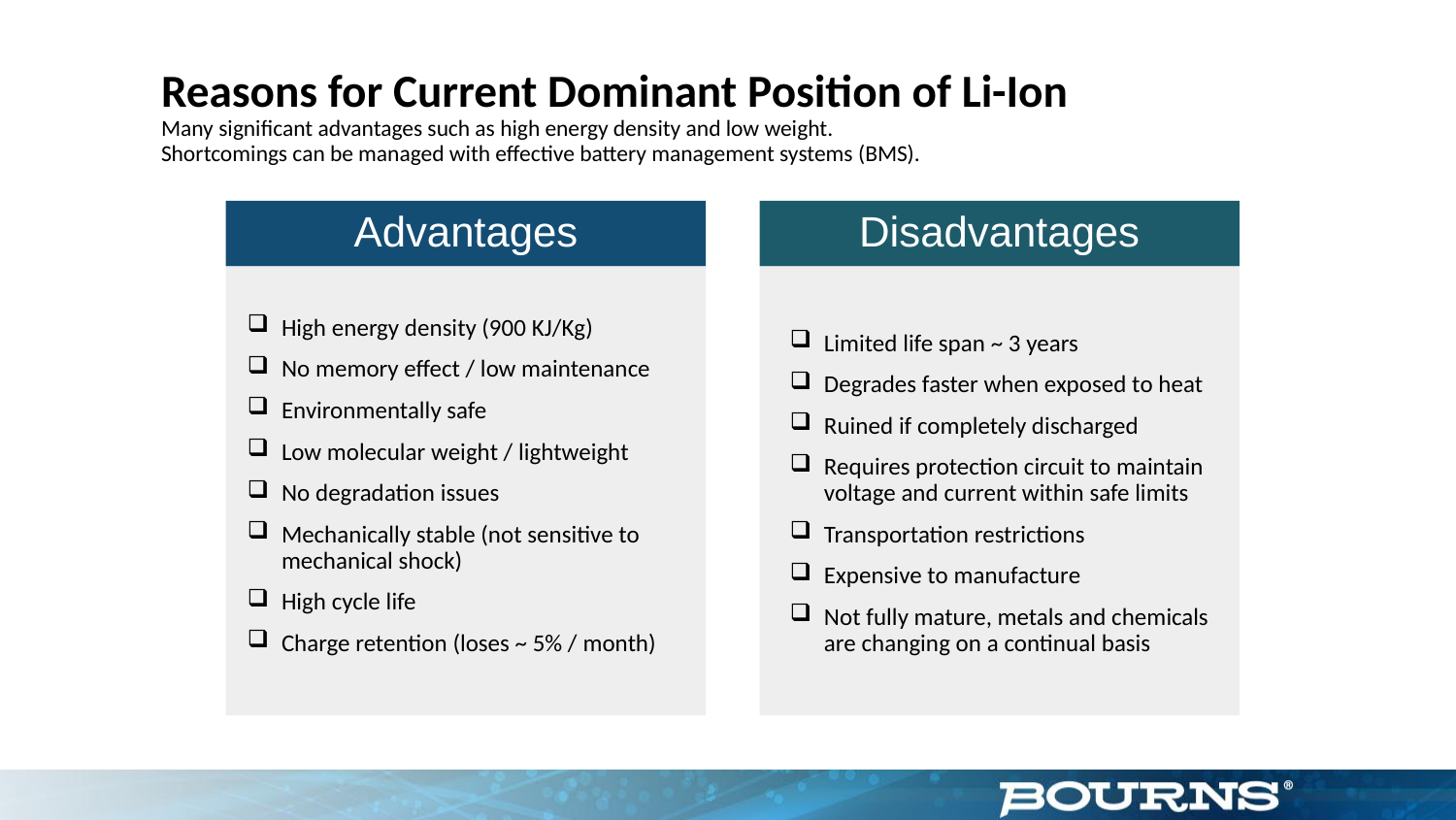

# Reasons for Current Dominant Position of Li-Ion Many significant advantages such as high energy density and low weight. Shortcomings can be managed with effective battery management systems (BMS).
Advantages
High energy density (900 KJ/Kg)
No memory effect / low maintenance
Environmentally safe
Low molecular weight / lightweight
No degradation issues
Mechanically stable (not sensitive to mechanical shock)
High cycle life
Charge retention (loses ~ 5% / month)

Disadvantages
Limited life span ~ 3 years
Degrades faster when exposed to heat
Ruined if completely discharged
Requires protection circuit to maintain voltage and current within safe limits
Transportation restrictions
Expensive to manufacture
Not fully mature, metals and chemicals are changing on a continual basis